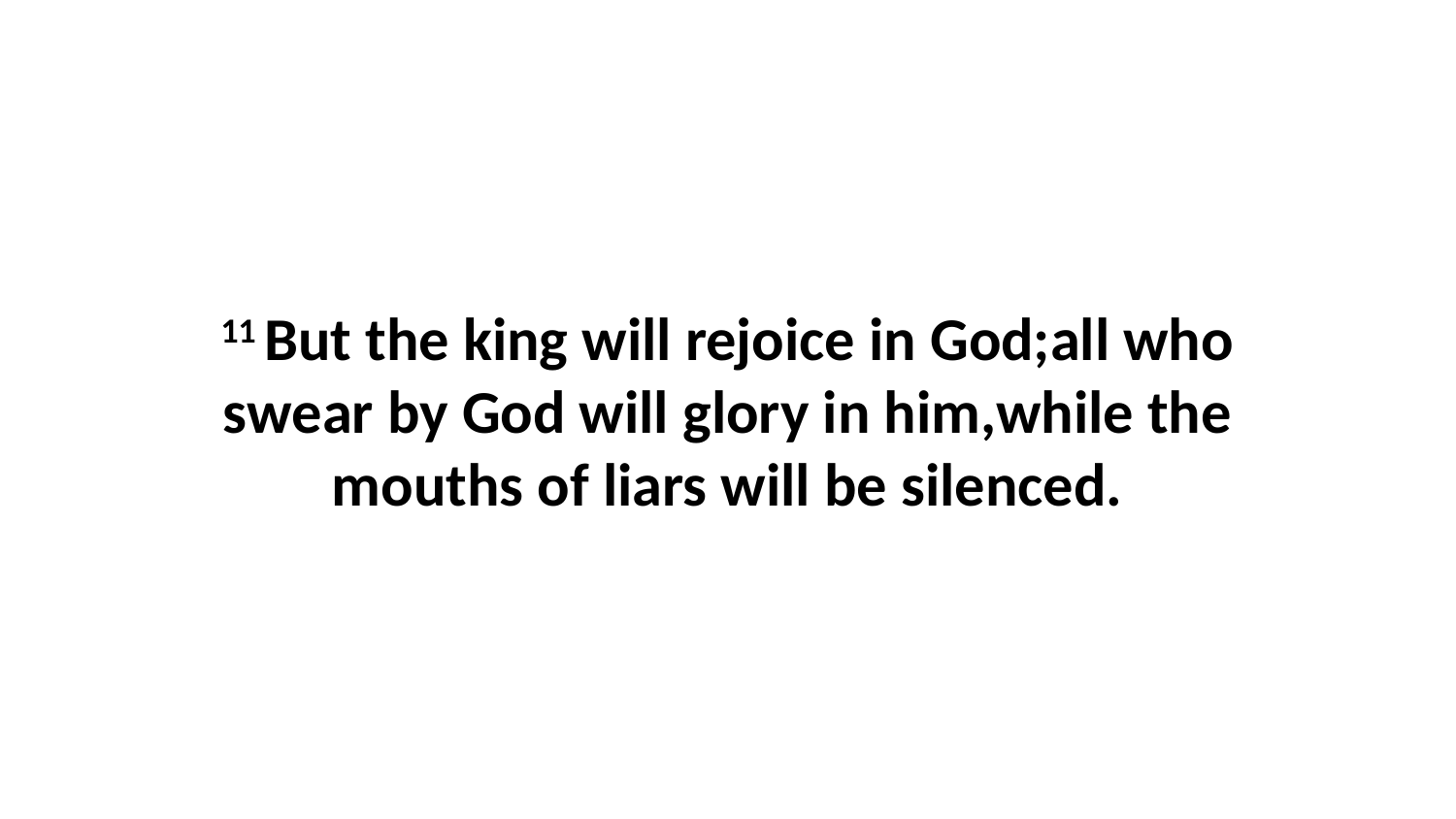

11 But the king will rejoice in God;all who swear by God will glory in him,while the mouths of liars will be silenced.